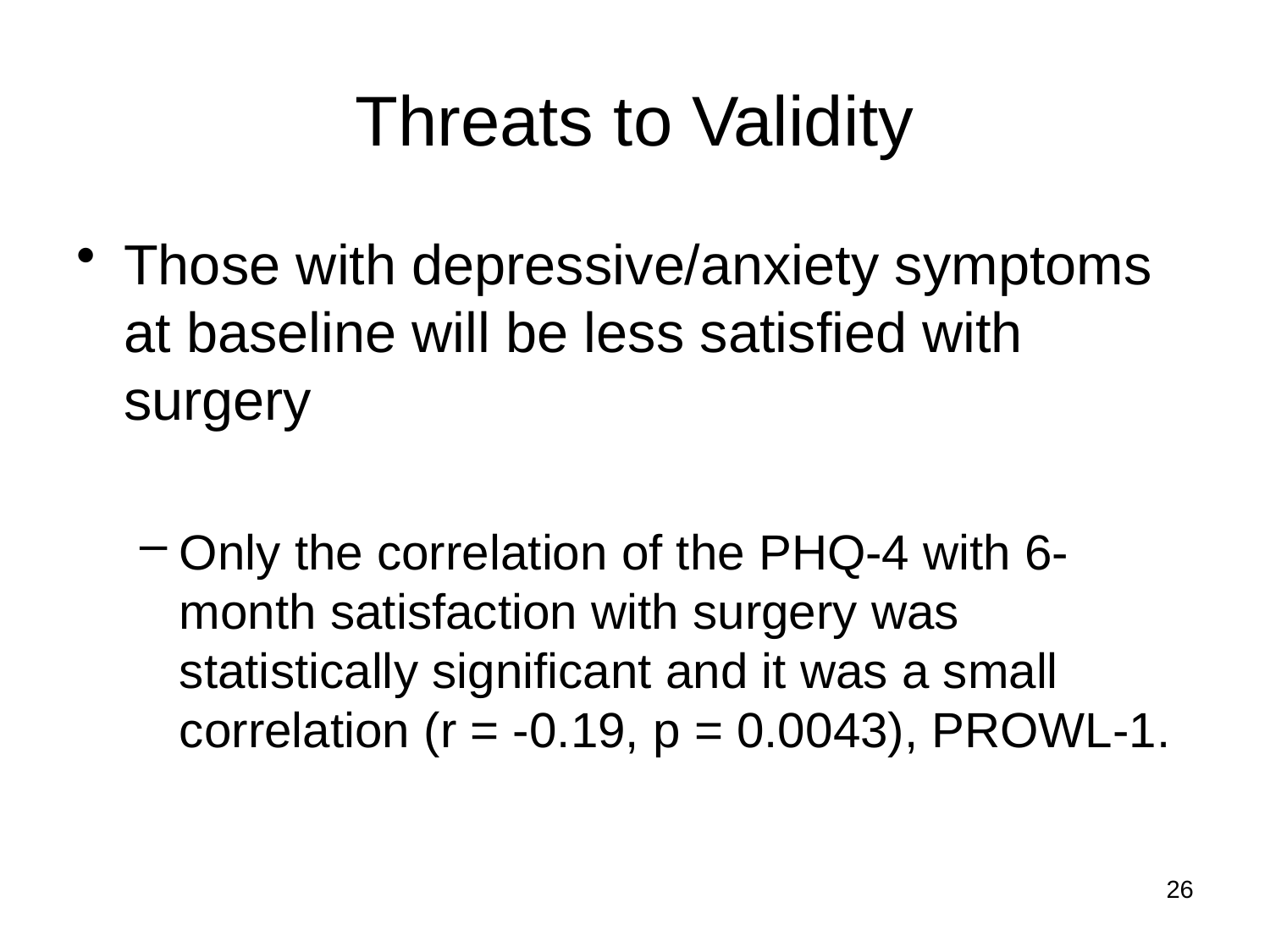

# Threats to Validity
Those with depressive/anxiety symptoms at baseline will be less satisfied with surgery

Only the correlation of the PHQ-4 with 6-month satisfaction with surgery was statistically significant and it was a small correlation (r = -0.19, p = 0.0043), PROWL-1.
26